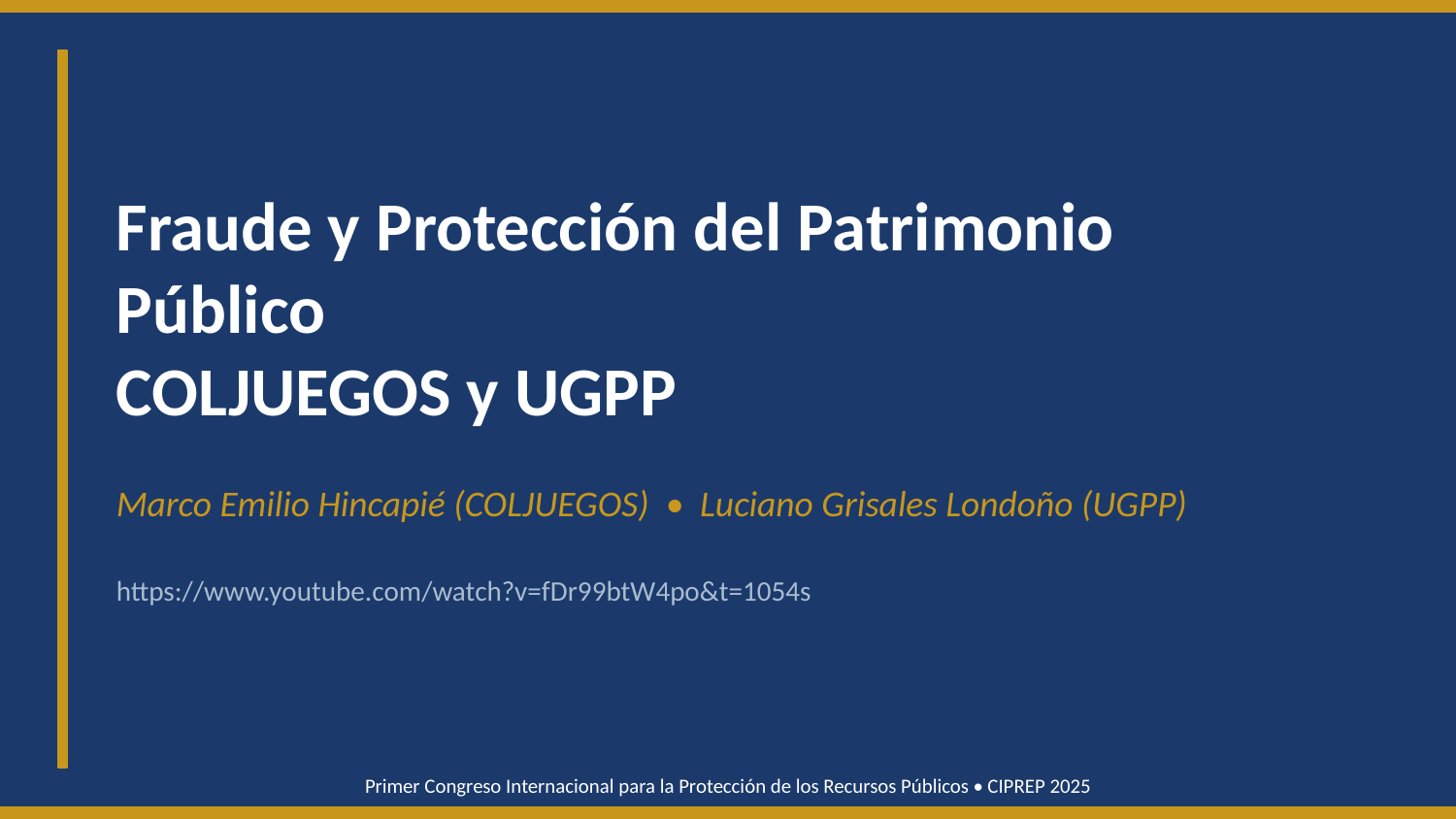

Fraude y Protección del Patrimonio Público
COLJUEGOS y UGPP
Marco Emilio Hincapié (COLJUEGOS)  •  Luciano Grisales Londoño (UGPP)
https://www.youtube.com/watch?v=fDr99btW4po&t=1054s
Primer Congreso Internacional para la Protección de los Recursos Públicos • CIPREP 2025